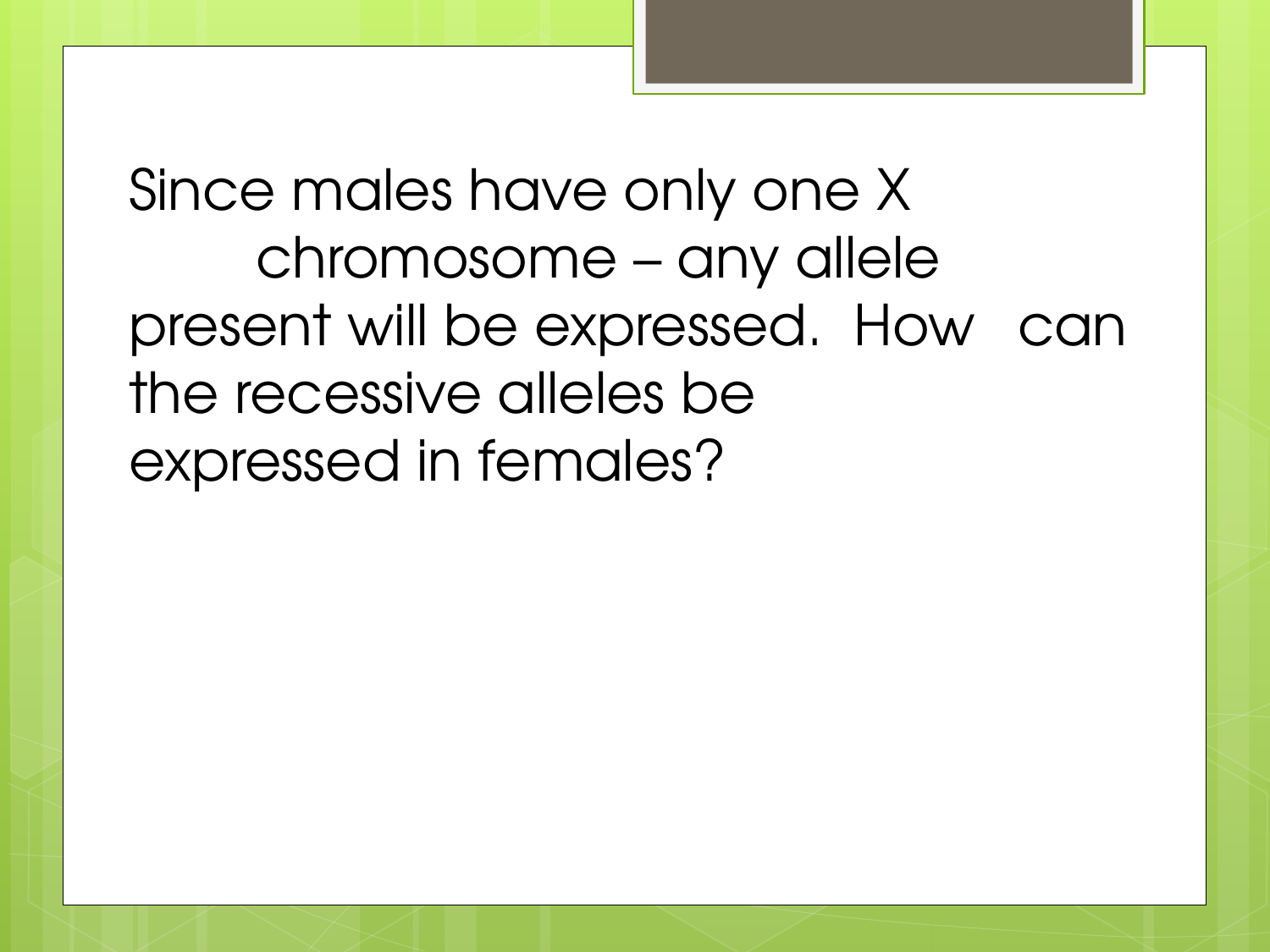

Since males have only one X 		chromosome – any allele 	present will be expressed.  How 	can the recessive alleles be 	expressed in females?